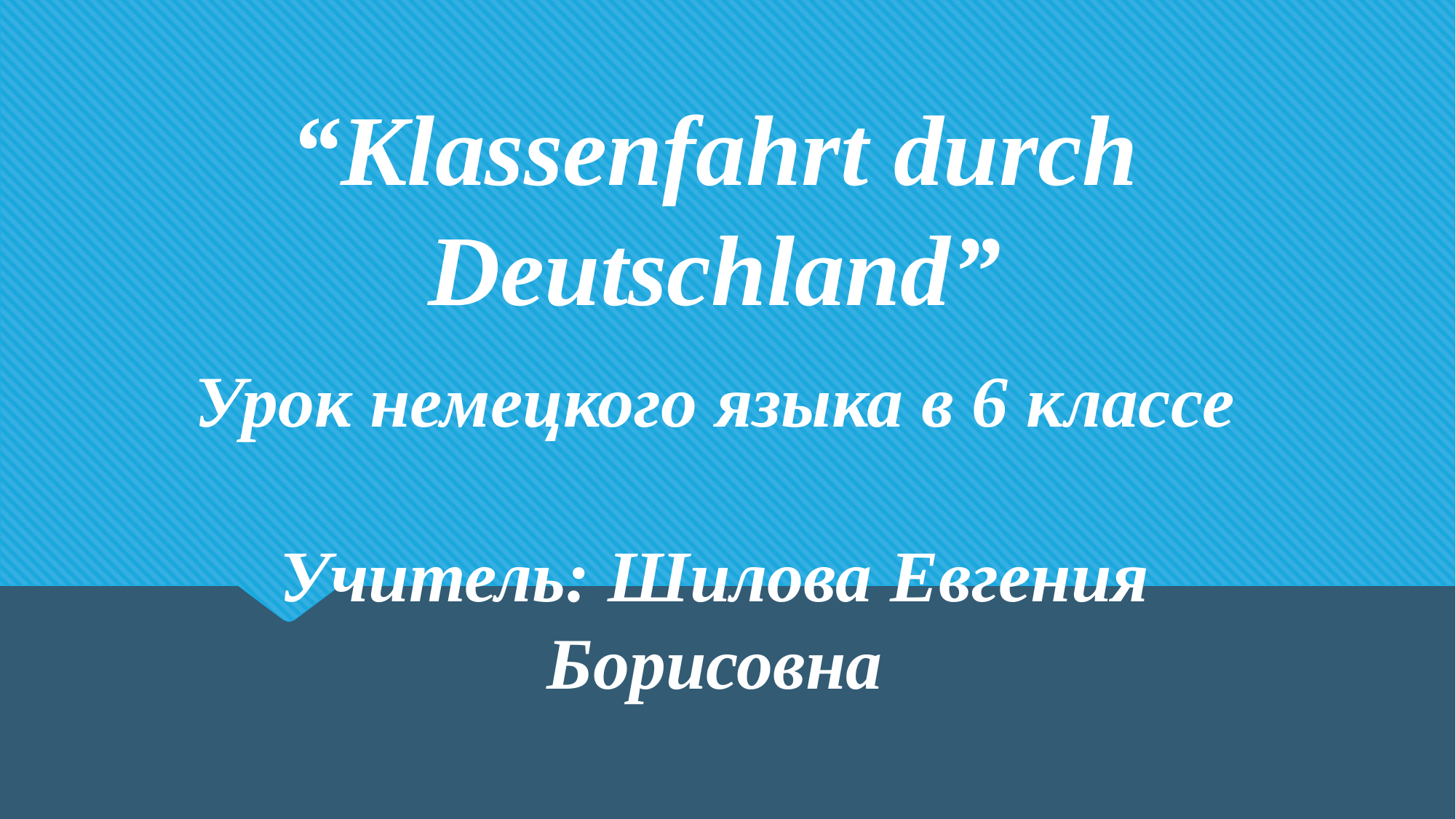

“Klassenfahrt durch Deutschland”

Урок немецкого языка в 6 классе

Учитель: Шилова Евгения Борисовна